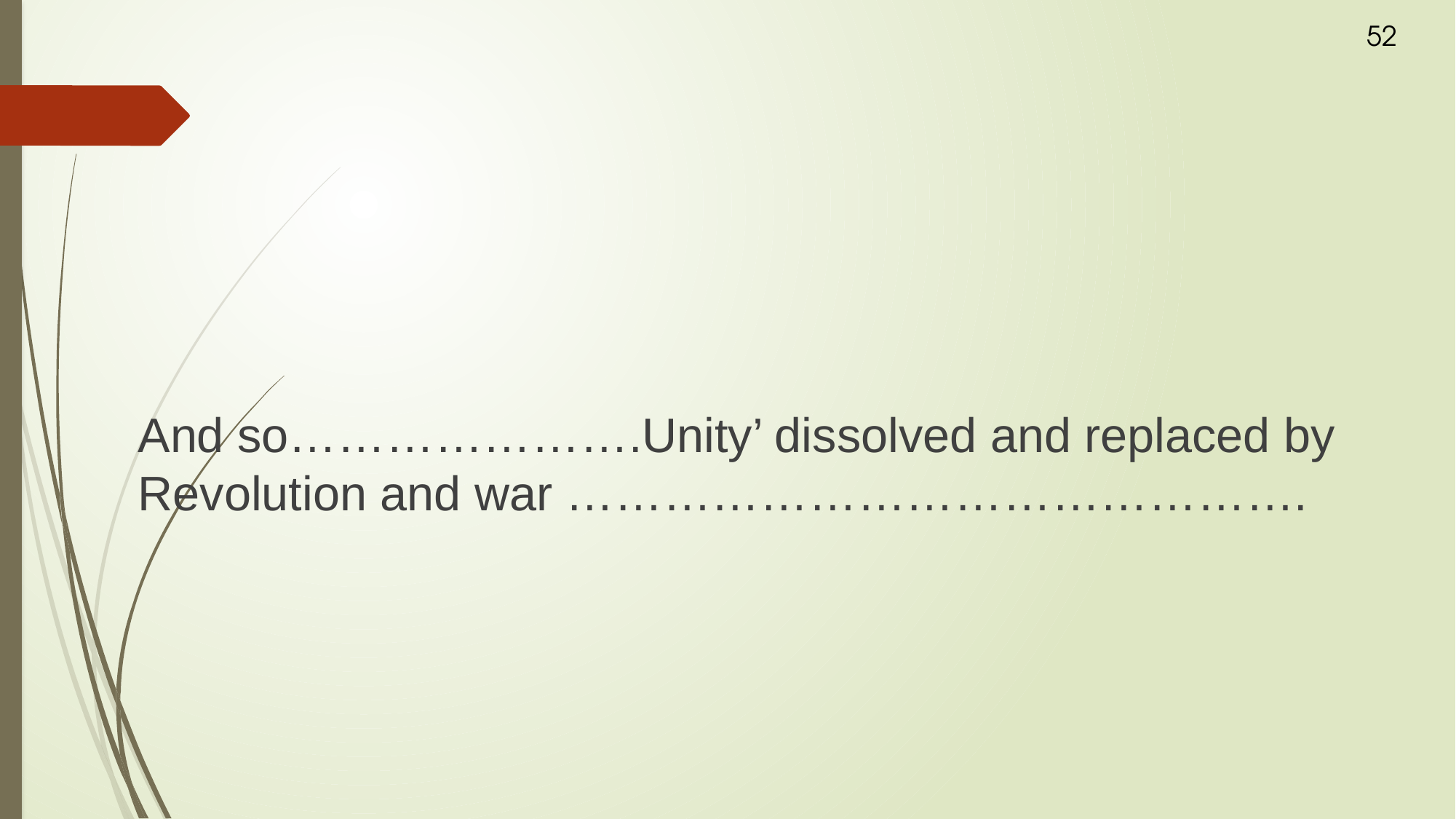

52
And so………………….Unity’ dissolved and replaced by Revolution and war ……………………………………….